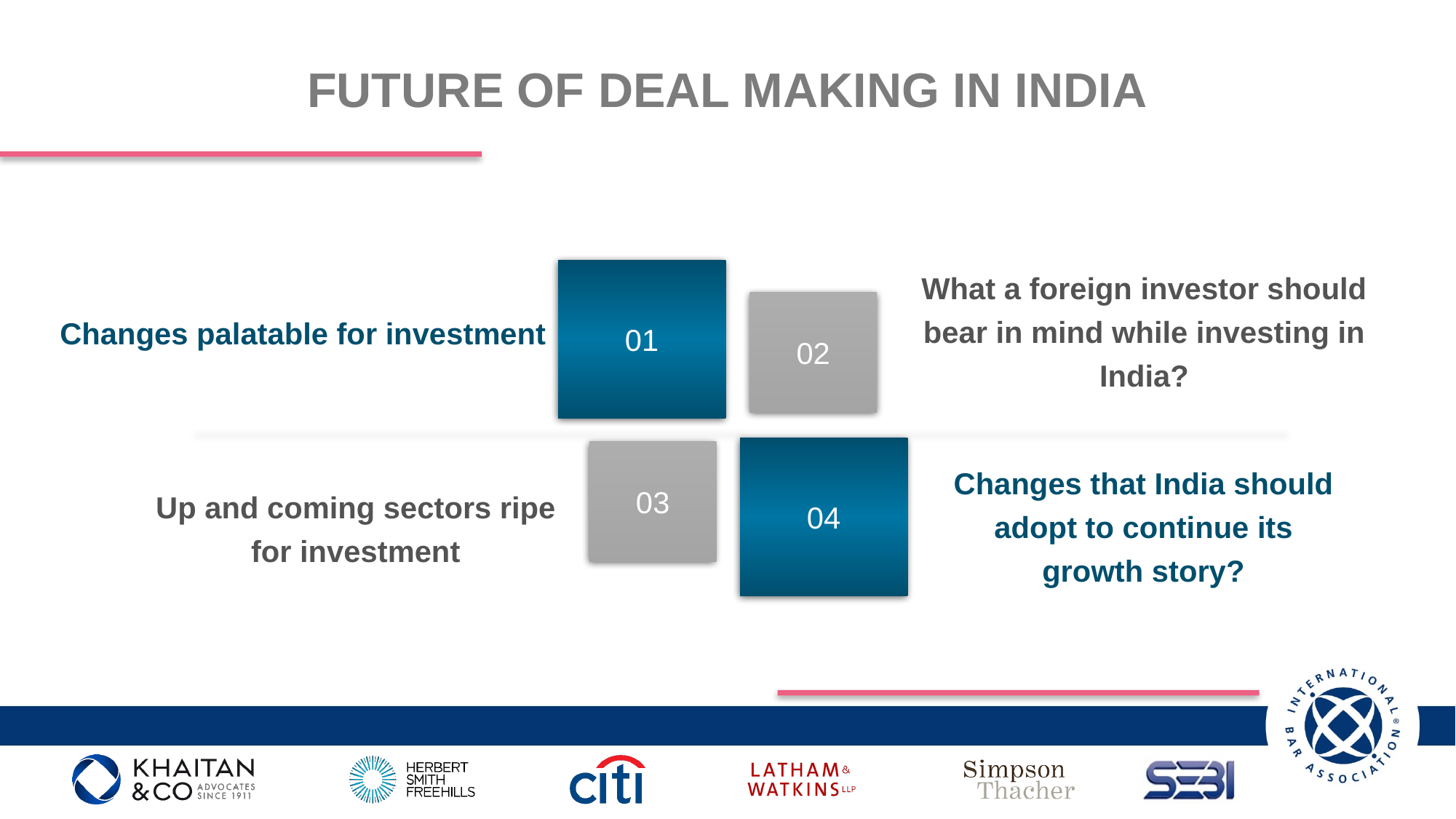

# Future of deal making in India

01
Changes palatable for investment
What a foreign investor should bear in mind while investing in India?
02
04
03
Changes that India should adopt to continue its growth story?
Up and coming sectors ripe for investment